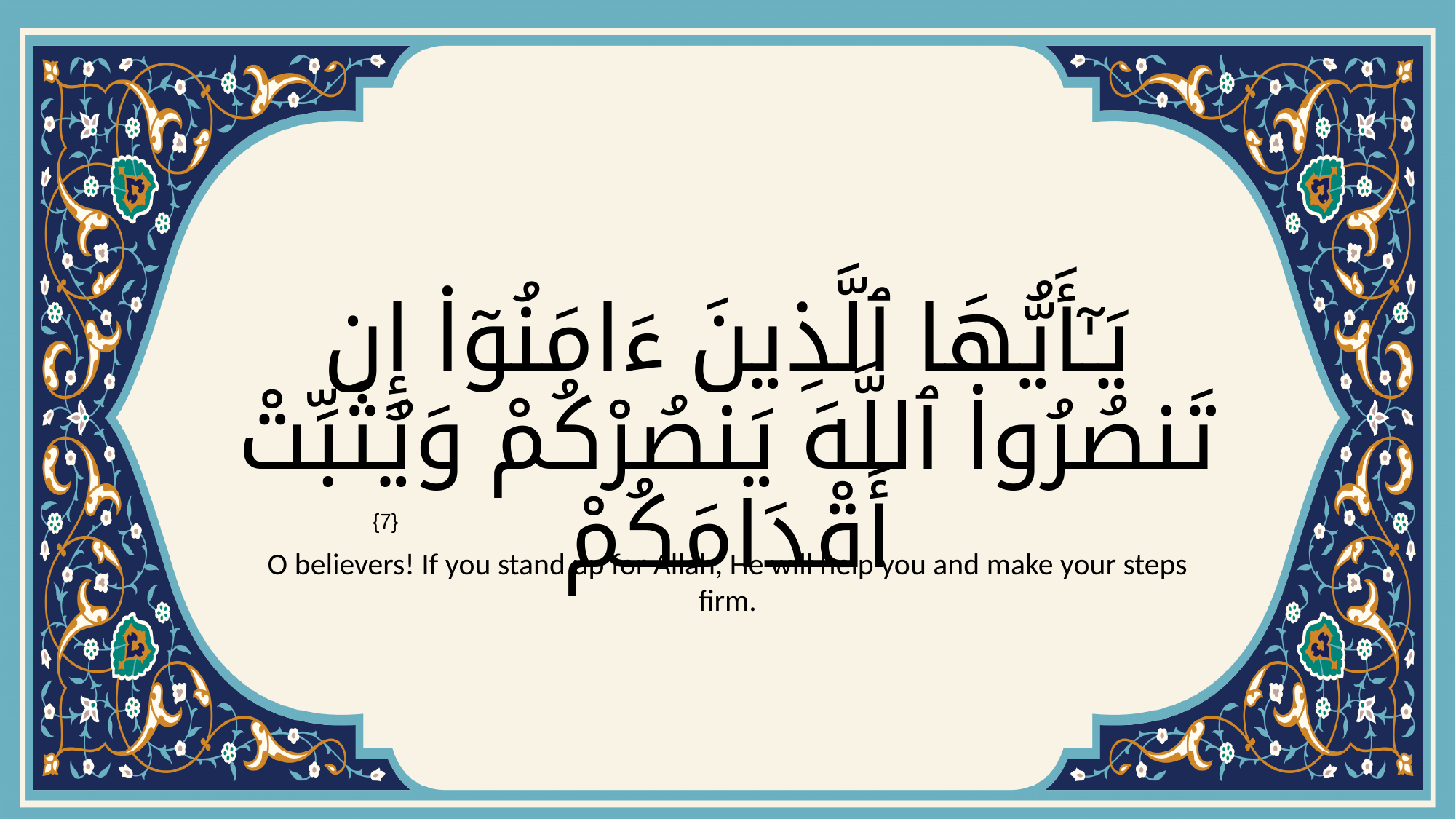

# يَـٰٓأَيُّهَا ٱلَّذِينَ ءَامَنُوٓا۟ إِن تَنصُرُوا۟ ٱللَّهَ يَنصُرْكُمْ وَيُثَبِّتْ أَقْدَامَكُمْ
{7}
O believers! If you stand up for Allah, He will help you and make your steps firm.